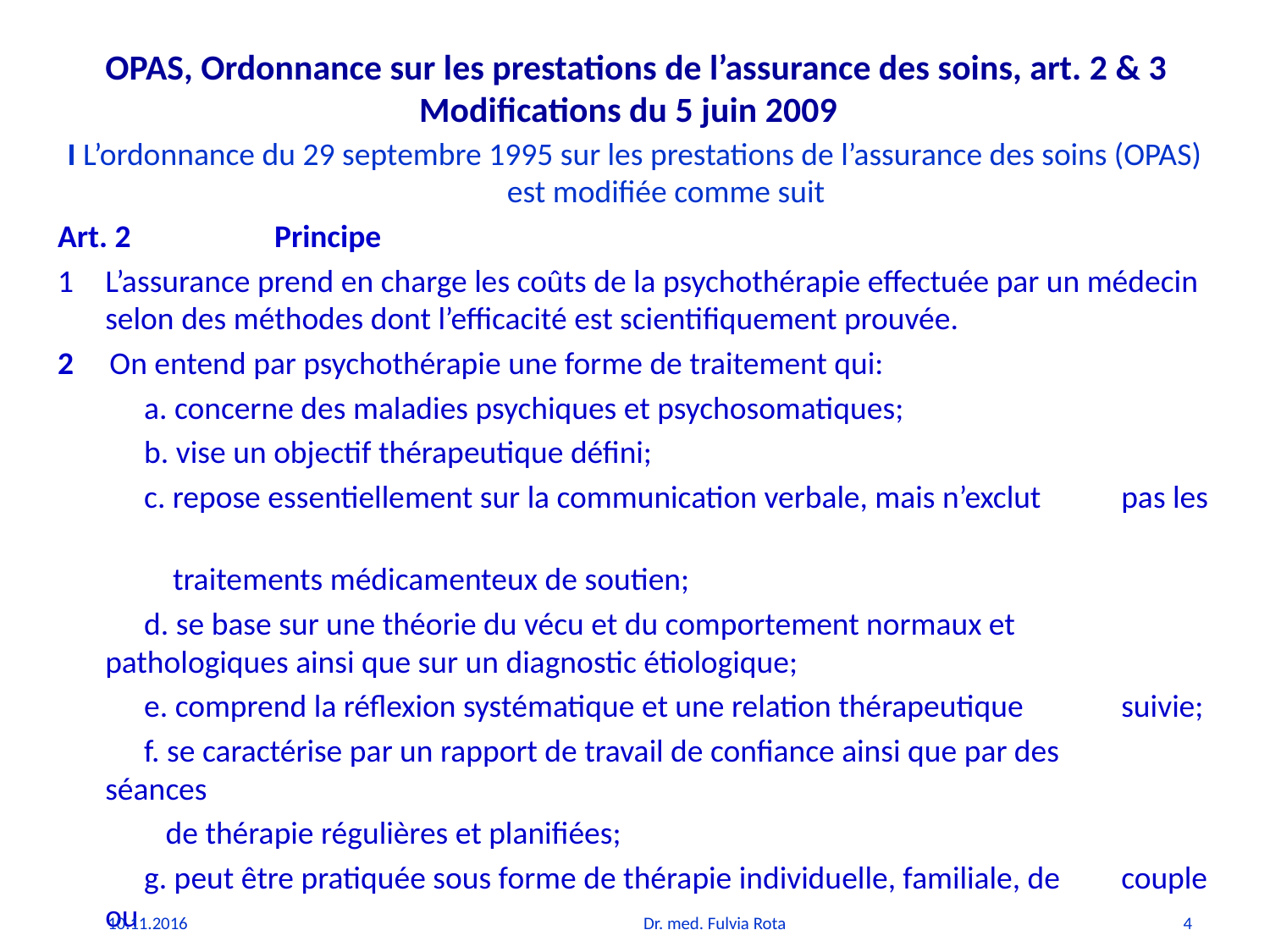

OPAS, Ordonnance sur les prestations de l’assurance des soins, art. 2 & 3
Modifications du 5 juin 2009
I L’ordonnance du 29 septembre 1995 sur les prestations de l’assurance des soins (OPAS) est modifiée comme suit
Art. 2                    Principe
L’assurance prend en charge les coûts de la psychothérapie effectuée par un médecin selon des méthodes dont l’efficacité est scientifiquement prouvée.
2     On entend par psychothérapie une forme de traitement qui:
            a. concerne des maladies psychiques et psychosomatiques;
            b. vise un objectif thérapeutique défini;
            c. repose essentiellement sur la communication verbale, mais n’exclut 	pas les
                traitements médicamenteux de soutien;
            d. se base sur une théorie du vécu et du comportement normaux et 	pathologiques ainsi que sur un diagnostic étiologique;
            e. comprend la réflexion systématique et une relation thérapeutique 	suivie;
            f. se caractérise par un rapport de travail de confiance ainsi que par des 	séances
               de thérapie régulières et planifiées;
            g. peut être pratiquée sous forme de thérapie individuelle, familiale, de 	couple ou
                en groupe.

10.11.2016

Dr. med. Fulvia Rota
4